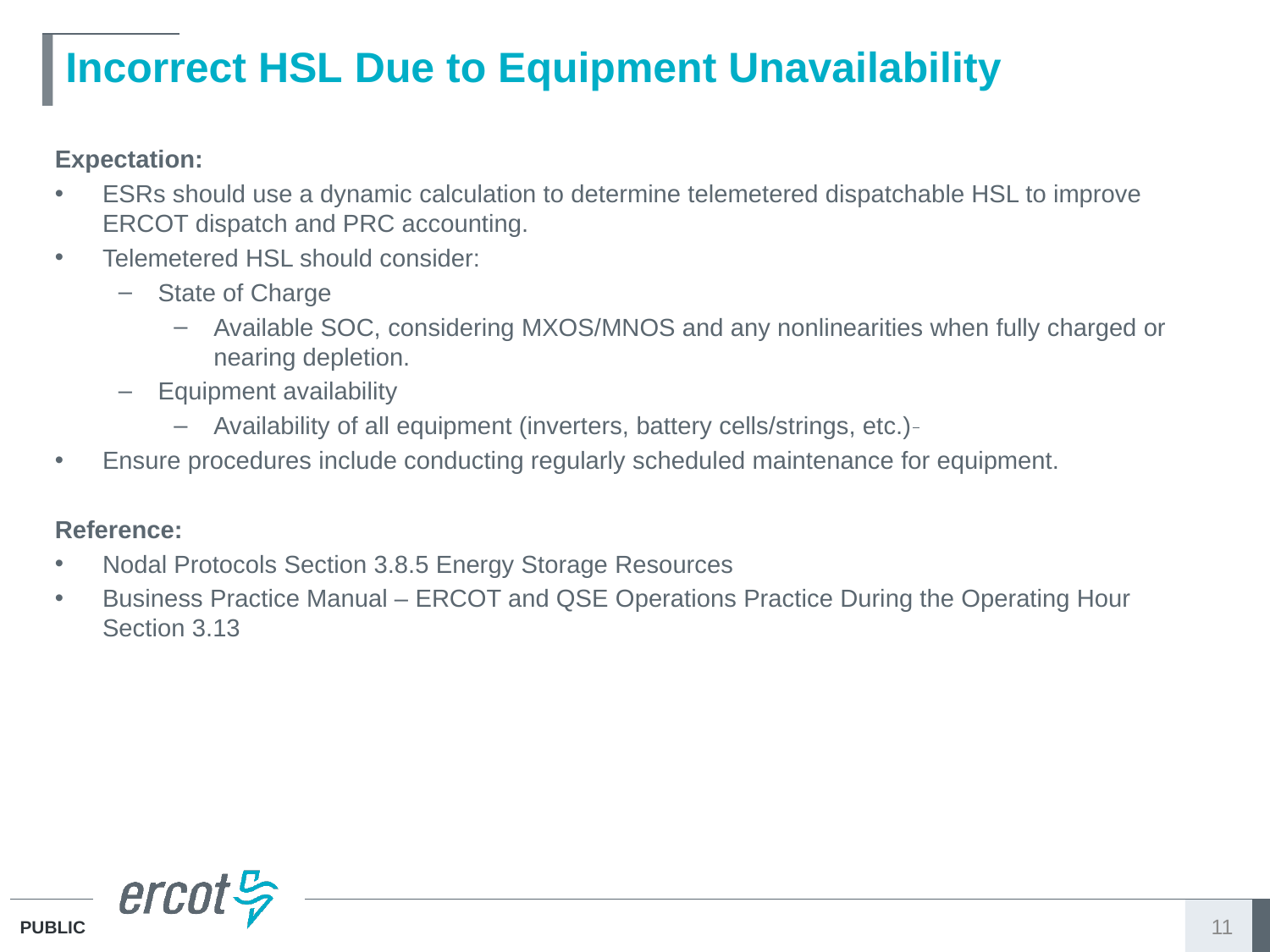

Incorrect HSL Due to Equipment Unavailability
Expectation:
ESRs should use a dynamic calculation to determine telemetered dispatchable HSL to improve ERCOT dispatch and PRC accounting.
Telemetered HSL should consider:
State of Charge
Available SOC, considering MXOS/MNOS and any nonlinearities when fully charged or nearing depletion.
Equipment availability
Availability of all equipment (inverters, battery cells/strings, etc.)
Ensure procedures include conducting regularly scheduled maintenance for equipment.

Reference:
Nodal Protocols Section 3.8.5 Energy Storage Resources
Business Practice Manual – ERCOT and QSE Operations Practice During the Operating Hour Section 3.13

11